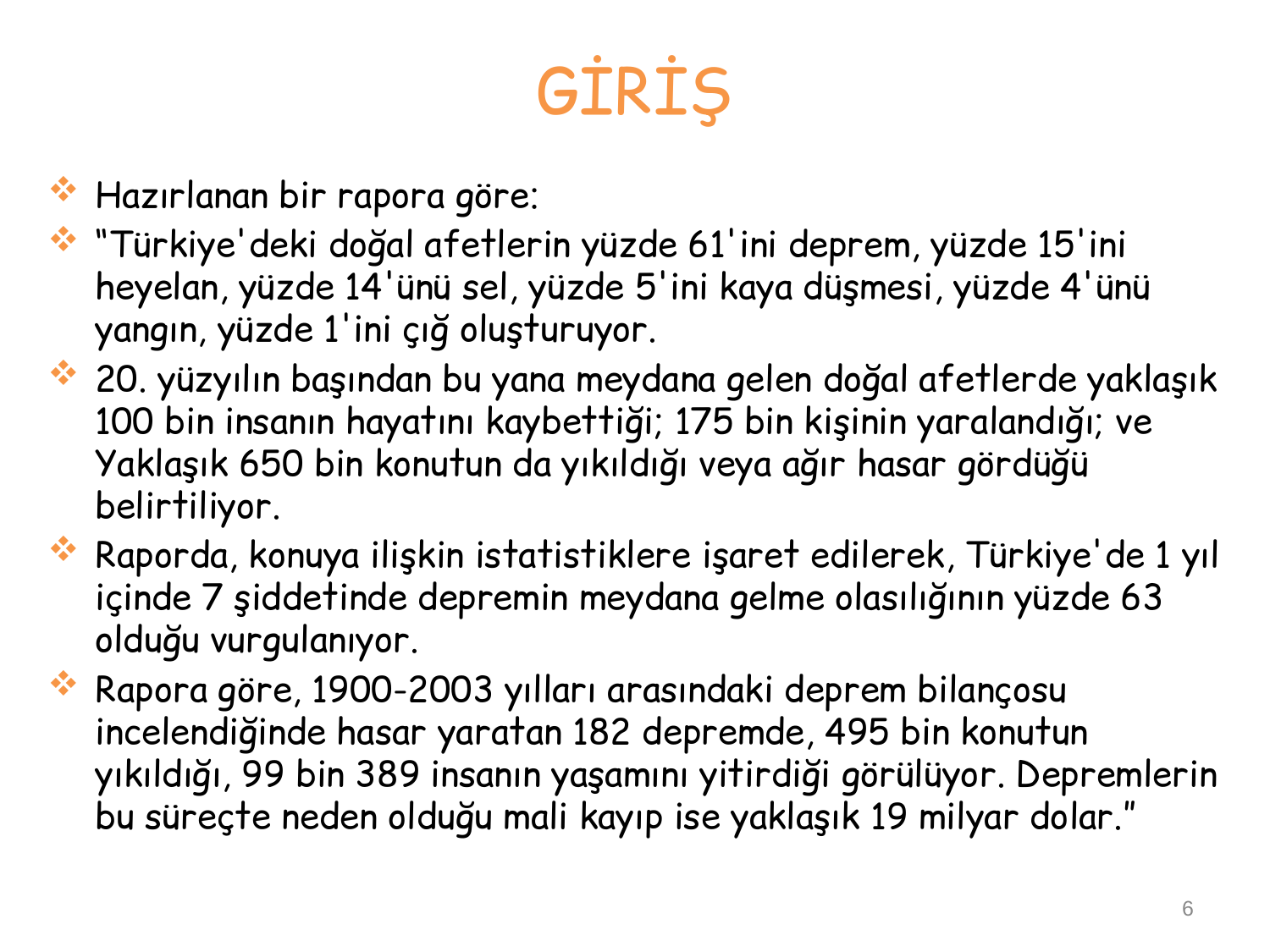

# GİRİŞ
Hazırlanan bir rapora göre:
“Türkiye'deki doğal afetlerin yüzde 61'ini deprem, yüzde 15'ini heyelan, yüzde 14'ünü sel, yüzde 5'ini kaya düşmesi, yüzde 4'ünü yangın, yüzde 1'ini çığ oluşturuyor.
20. yüzyılın başından bu yana meydana gelen doğal afetlerde yaklaşık 100 bin insanın hayatını kaybettiği; 175 bin kişinin yaralandığı; ve Yaklaşık 650 bin konutun da yıkıldığı veya ağır hasar gördüğü belirtiliyor.
Raporda, konuya ilişkin istatistiklere işaret edilerek, Türkiye'de 1 yıl içinde 7 şiddetinde depremin meydana gelme olasılığının yüzde 63 olduğu vurgulanıyor.
Rapora göre, 1900-2003 yılları arasındaki deprem bilançosu incelendiğinde hasar yaratan 182 depremde, 495 bin konutun yıkıldığı, 99 bin 389 insanın yaşamını yitirdiği görülüyor. Depremlerin bu süreçte neden olduğu mali kayıp ise yaklaşık 19 milyar dolar.”
6